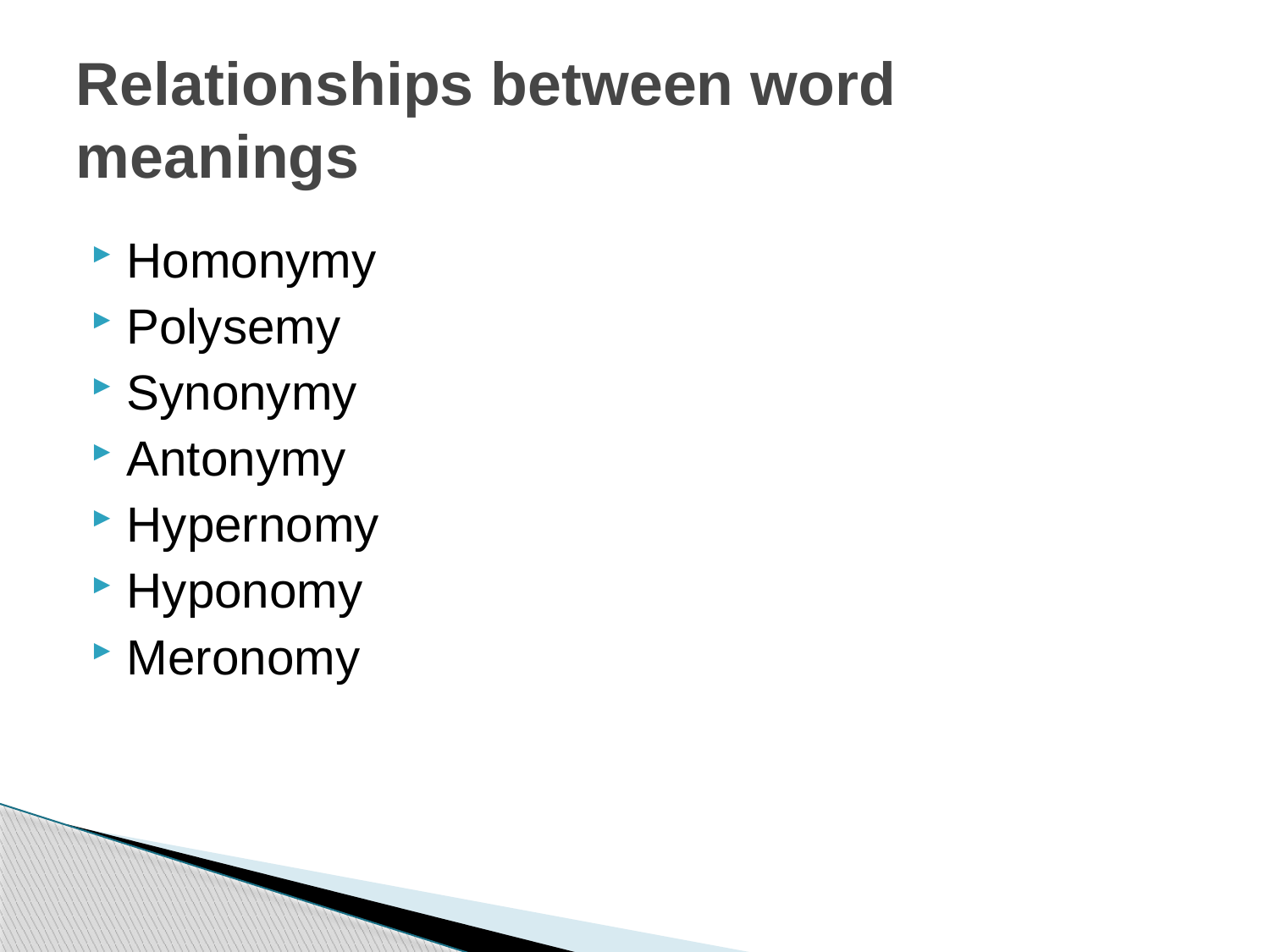

# Relationships between word meanings
Homonymy
Polysemy
Synonymy
Antonymy
Hypernomy
Hyponomy
Meronomy